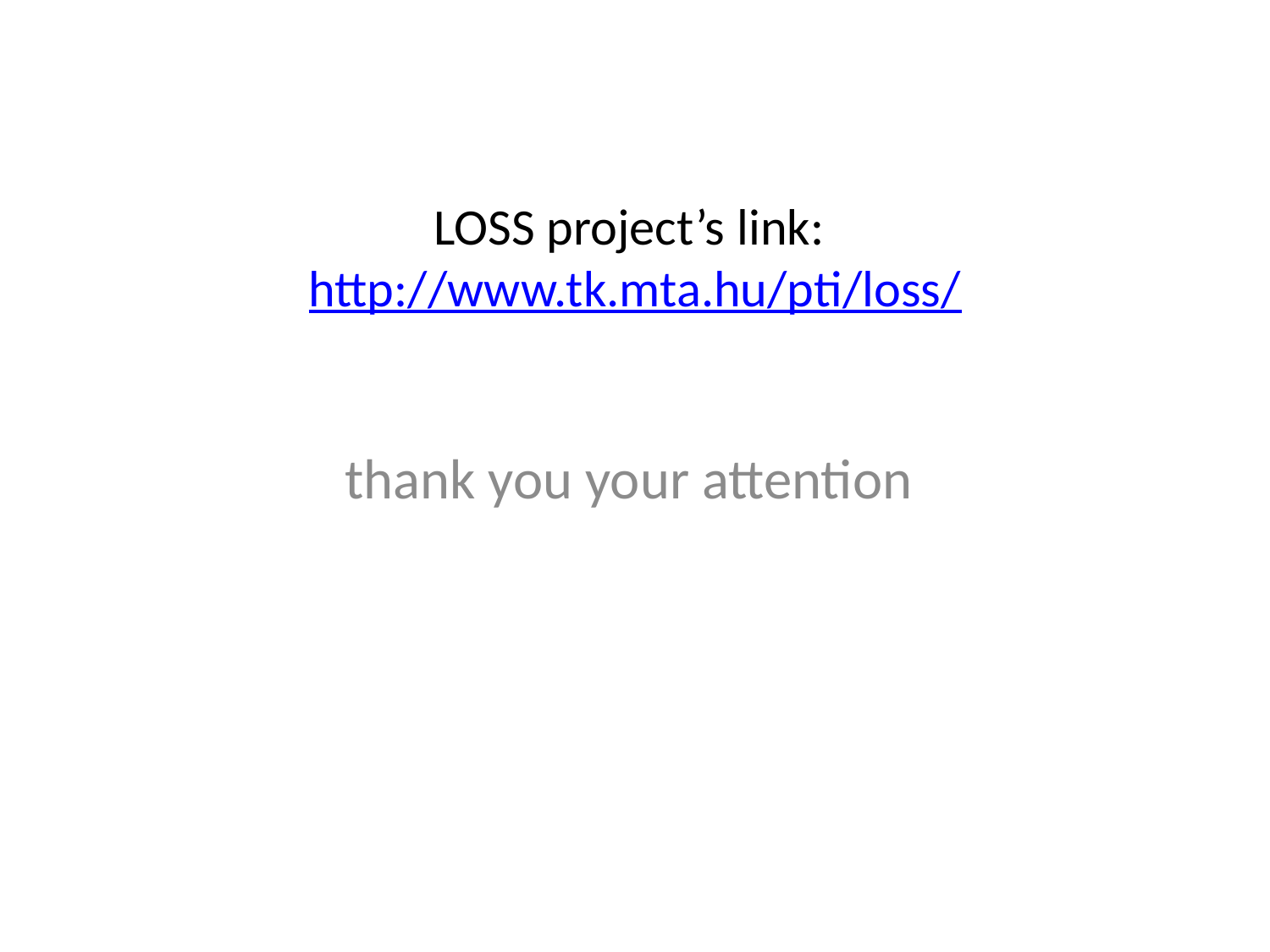

# LOSS project’s link: http://www.tk.mta.hu/pti/loss/
thank you your attention